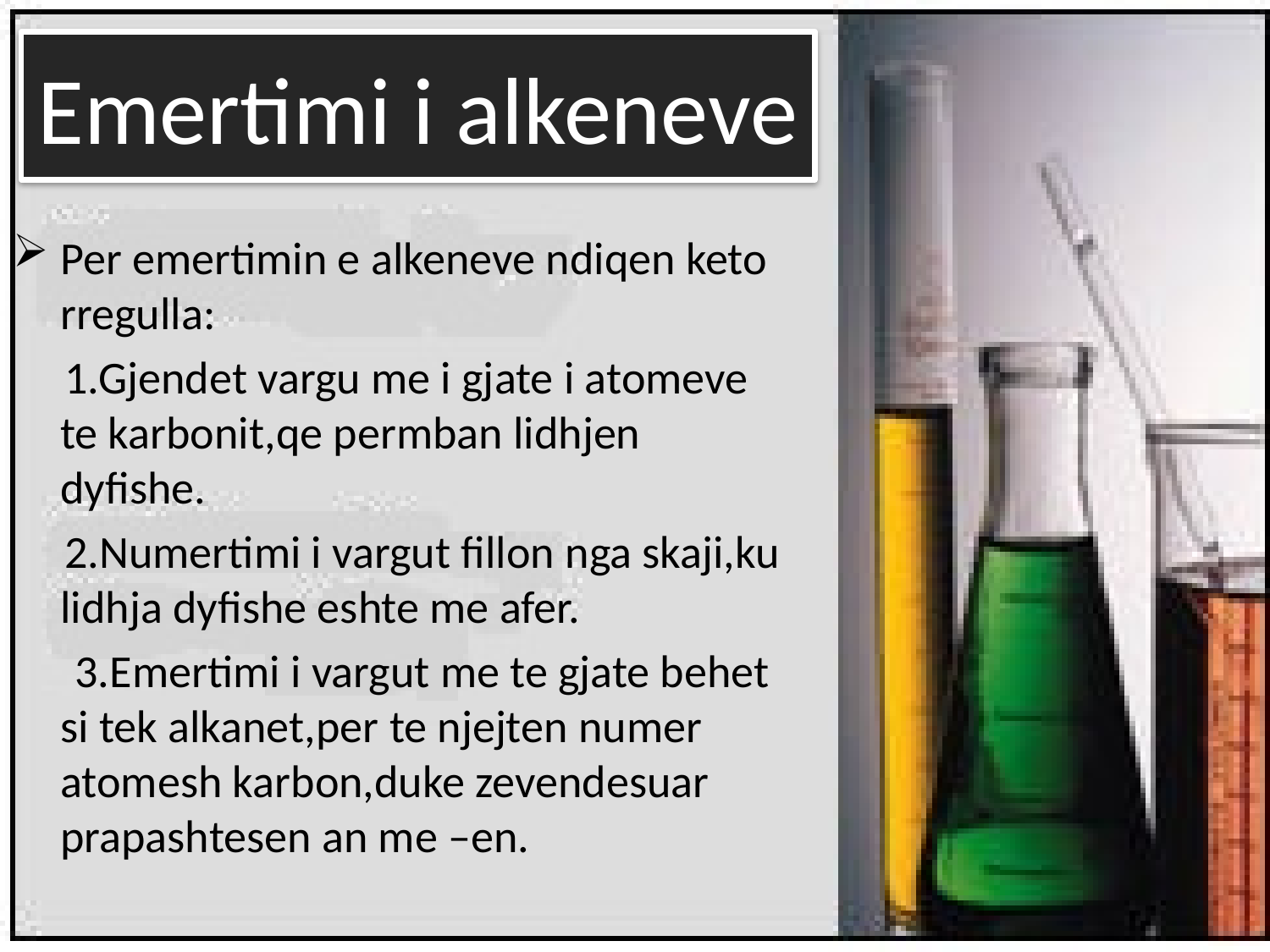

# Emertimi i alkeneve
Per emertimin e alkeneve ndiqen keto rregulla:
     1.Gjendet vargu me i gjate i atomeve te karbonit,qe permban lidhjen dyfishe.
     2.Numertimi i vargut fillon nga skaji,ku lidhja dyfishe eshte me afer.
      3.Emertimi i vargut me te gjate behet si tek alkanet,per te njejten numer atomesh karbon,duke zevendesuar prapashtesen an me –en.